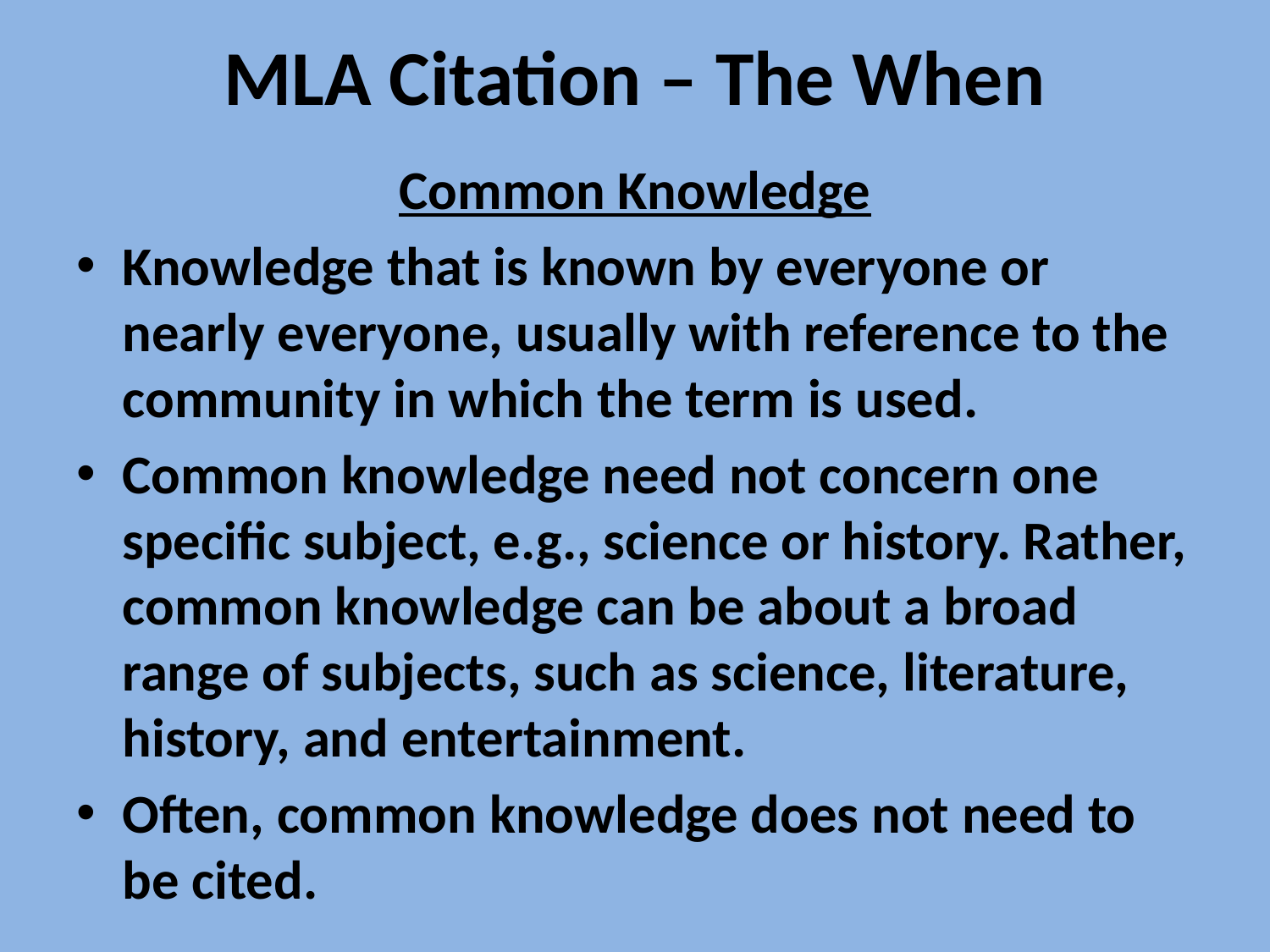

# MLA Citation – The When
Common Knowledge
Knowledge that is known by everyone or nearly everyone, usually with reference to the community in which the term is used.
Common knowledge need not concern one specific subject, e.g., science or history. Rather, common knowledge can be about a broad range of subjects, such as science, literature, history, and entertainment.
Often, common knowledge does not need to be cited.